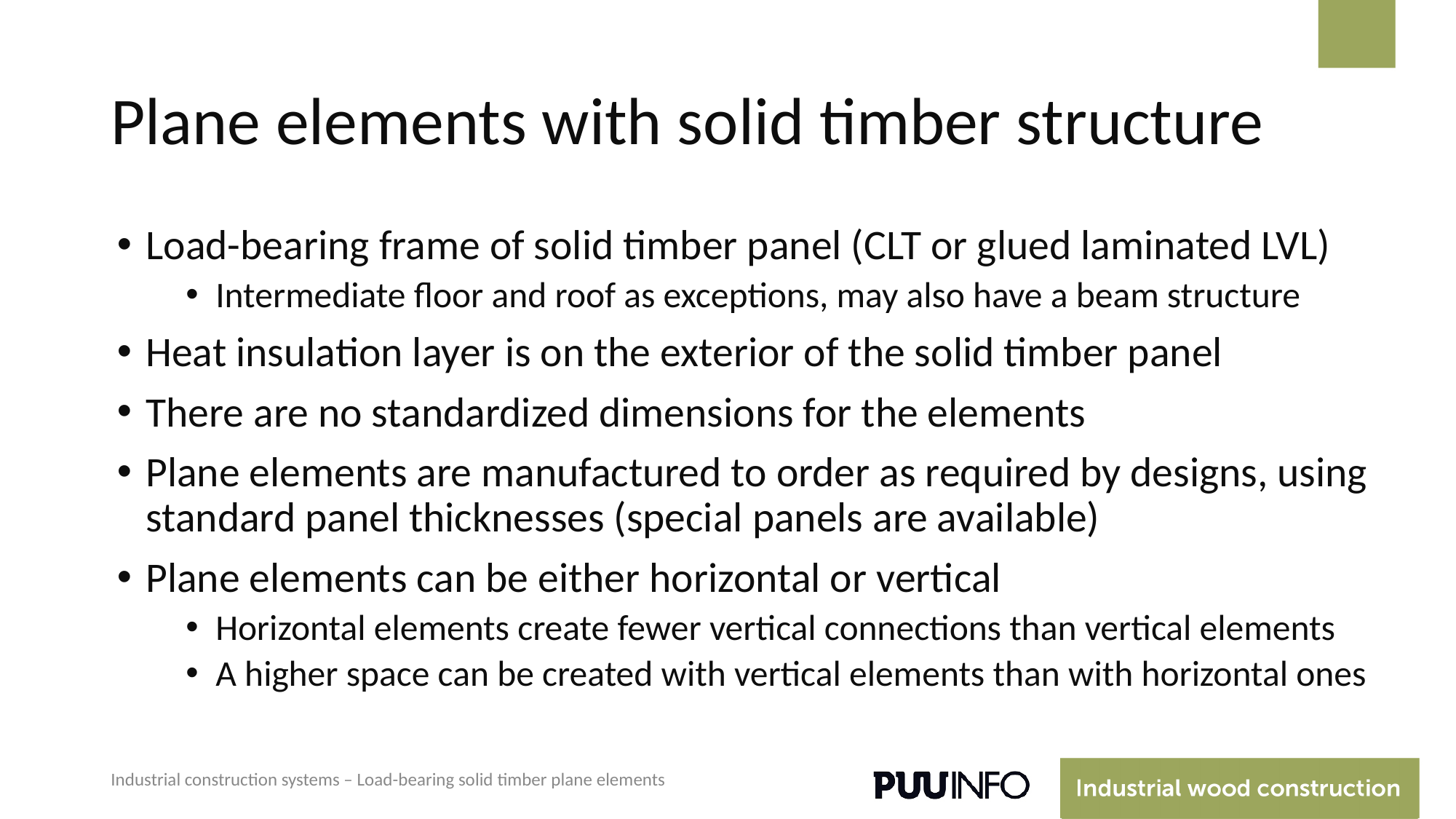

# Plane elements with solid timber structure
Load-bearing frame of solid timber panel (CLT or glued laminated LVL)
Intermediate floor and roof as exceptions, may also have a beam structure
Heat insulation layer is on the exterior of the solid timber panel
There are no standardized dimensions for the elements
Plane elements are manufactured to order as required by designs, using standard panel thicknesses (special panels are available)
Plane elements can be either horizontal or vertical
Horizontal elements create fewer vertical connections than vertical elements
A higher space can be created with vertical elements than with horizontal ones

Industrial construction systems – Load-bearing solid timber plane elements